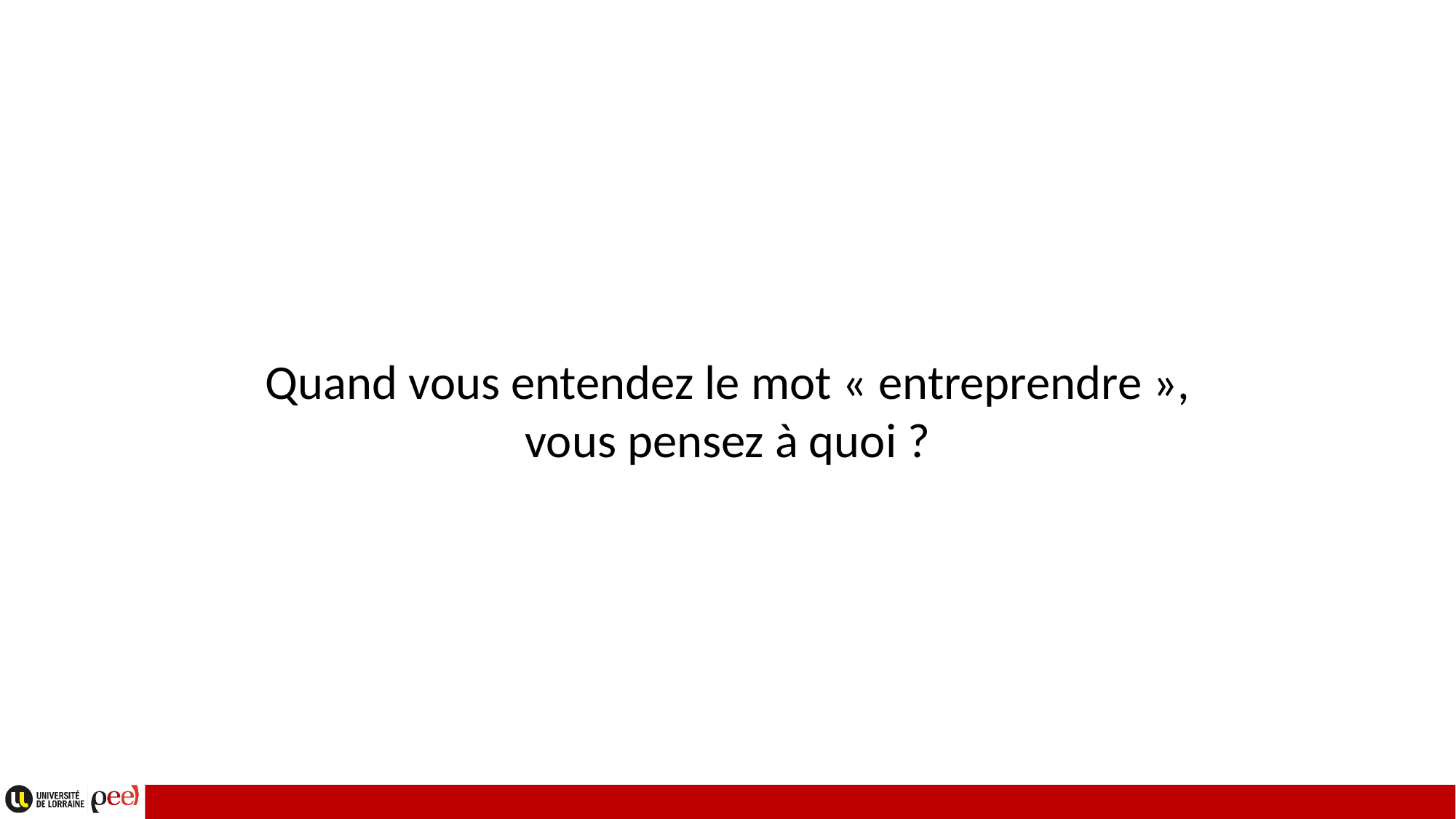

Quand vous entendez le mot « entreprendre », vous pensez à quoi ?